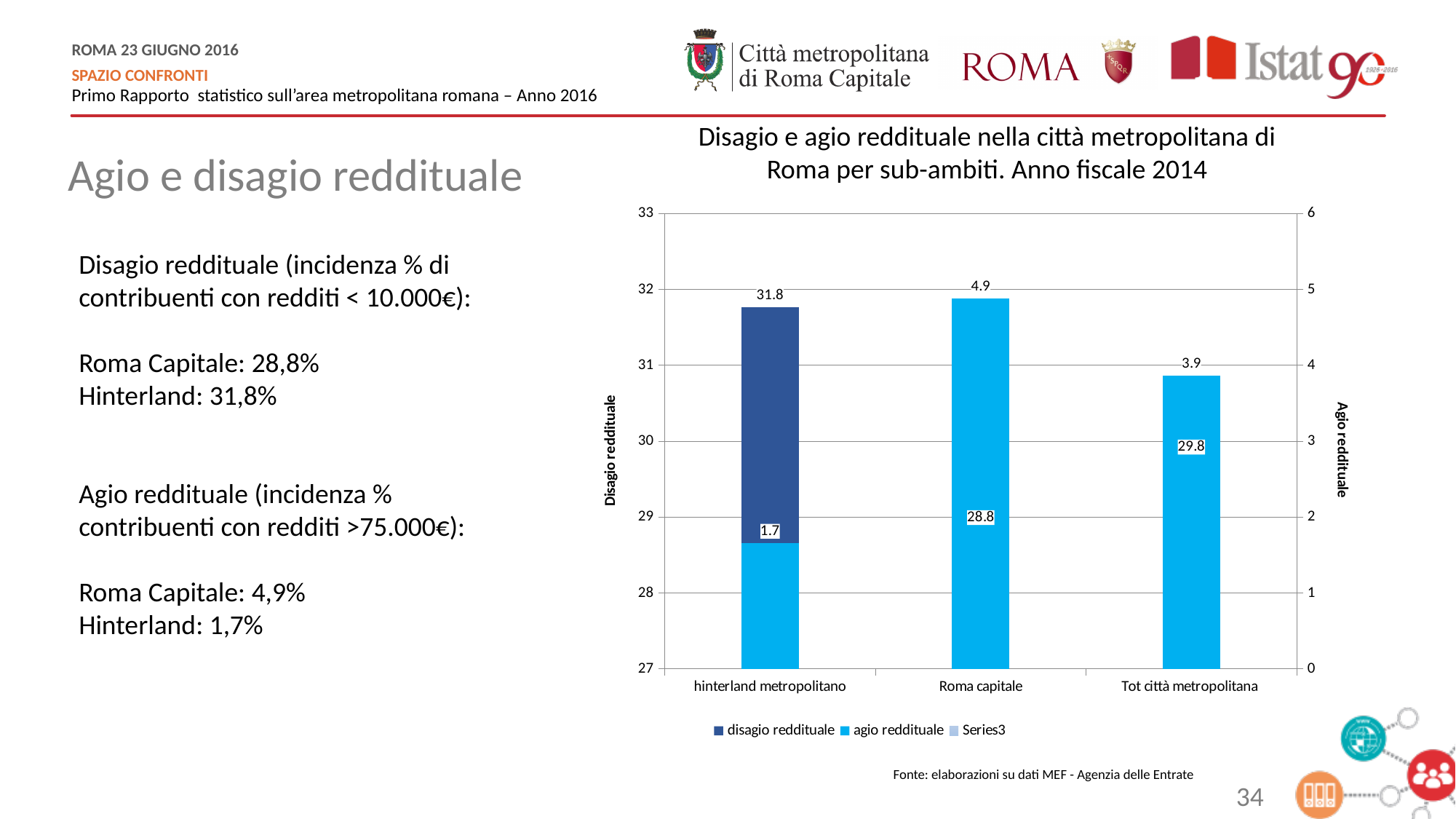

Disagio e agio reddituale nella città metropolitana di Roma per sub-ambiti. Anno fiscale 2014
Agio e disagio reddituale

[unsupported chart]

Disagio reddituale (incidenza % di contribuenti con redditi < 10.000€):

Roma Capitale: 28,8%
Hinterland: 31,8%

Agio reddituale (incidenza % contribuenti con redditi >75.000€):

Roma Capitale: 4,9%
Hinterland: 1,7%
Fonte: elaborazioni su dati MEF - Agenzia delle Entrate
34